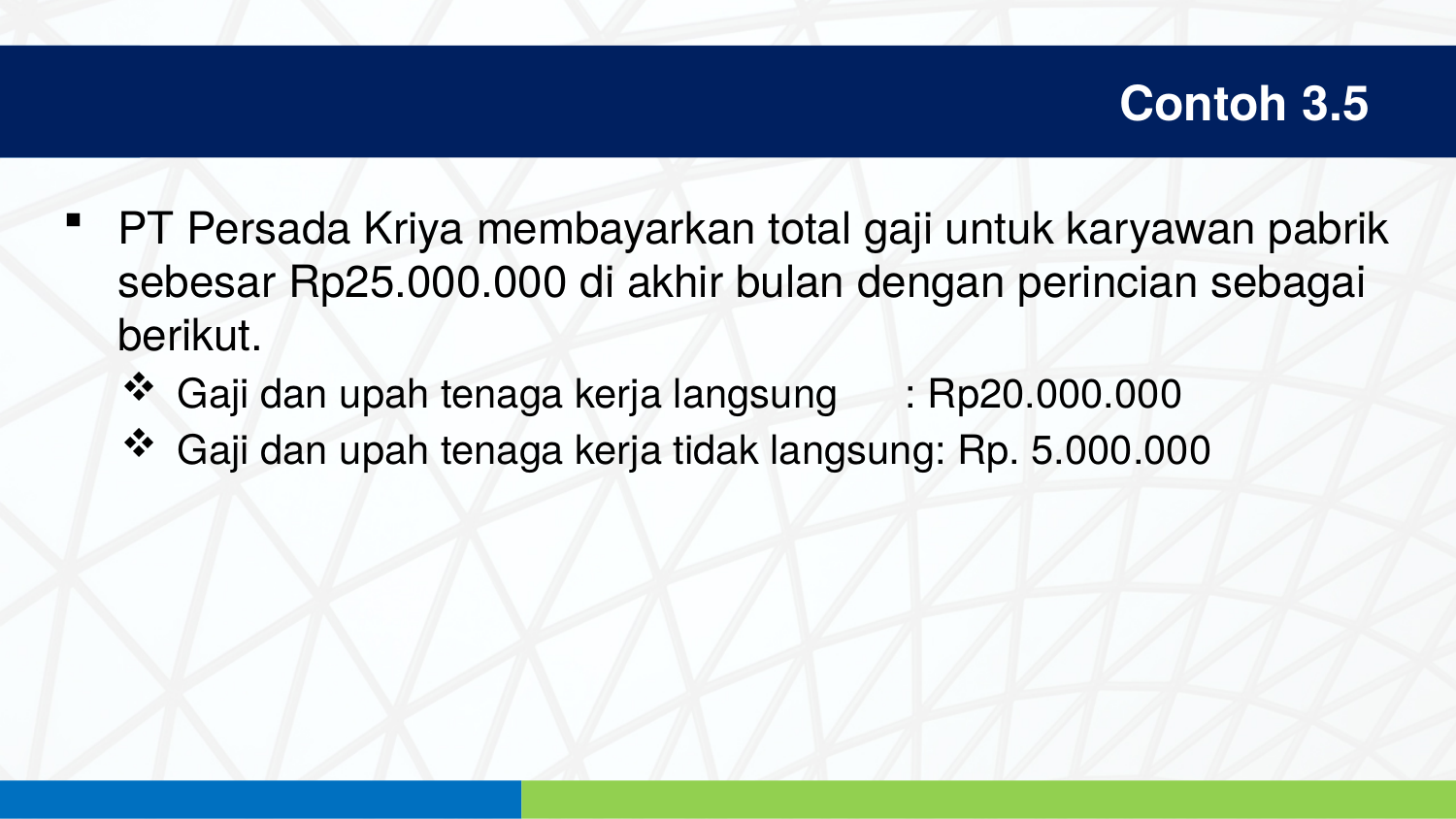

Contoh 3.5
PT Persada Kriya membayarkan total gaji untuk karyawan pabrik sebesar Rp25.000.000 di akhir bulan dengan perincian sebagai berikut.
Gaji dan upah tenaga kerja langsung	: Rp20.000.000
Gaji dan upah tenaga kerja tidak langsung: Rp. 5.000.000